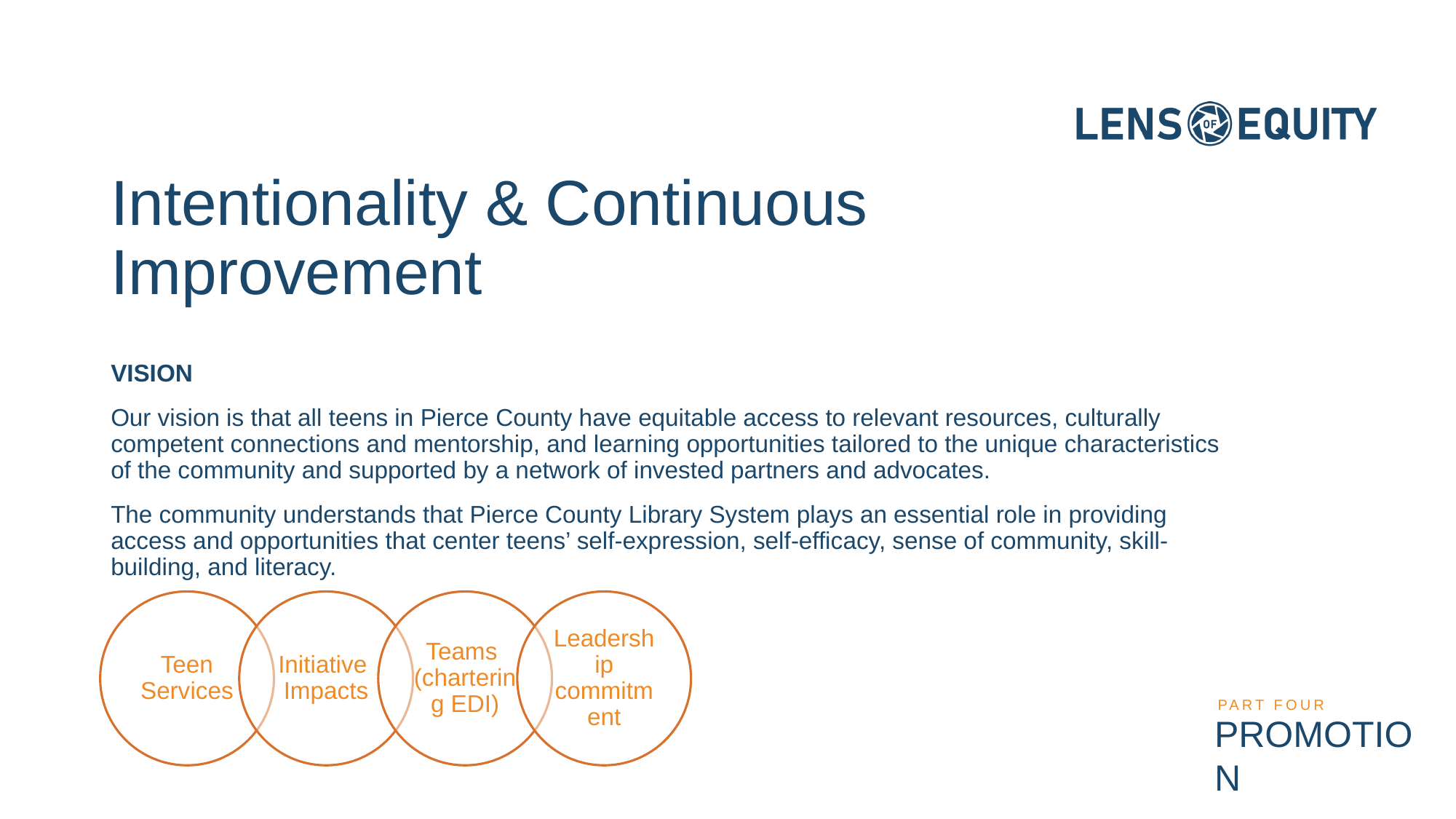

# Intentionality & Continuous Improvement
VISION
Our vision is that all teens in Pierce County have equitable access to relevant resources, culturally competent connections and mentorship, and learning opportunities tailored to the unique characteristics of the community and supported by a network of invested partners and advocates.
The community understands that Pierce County Library System plays an essential role in providing access and opportunities that center teens’ self-expression, self-efficacy, sense of community, skill-building, and literacy.
Teen Services
Initiative
Impacts
Teams
(chartering EDI)
Leadership commitment